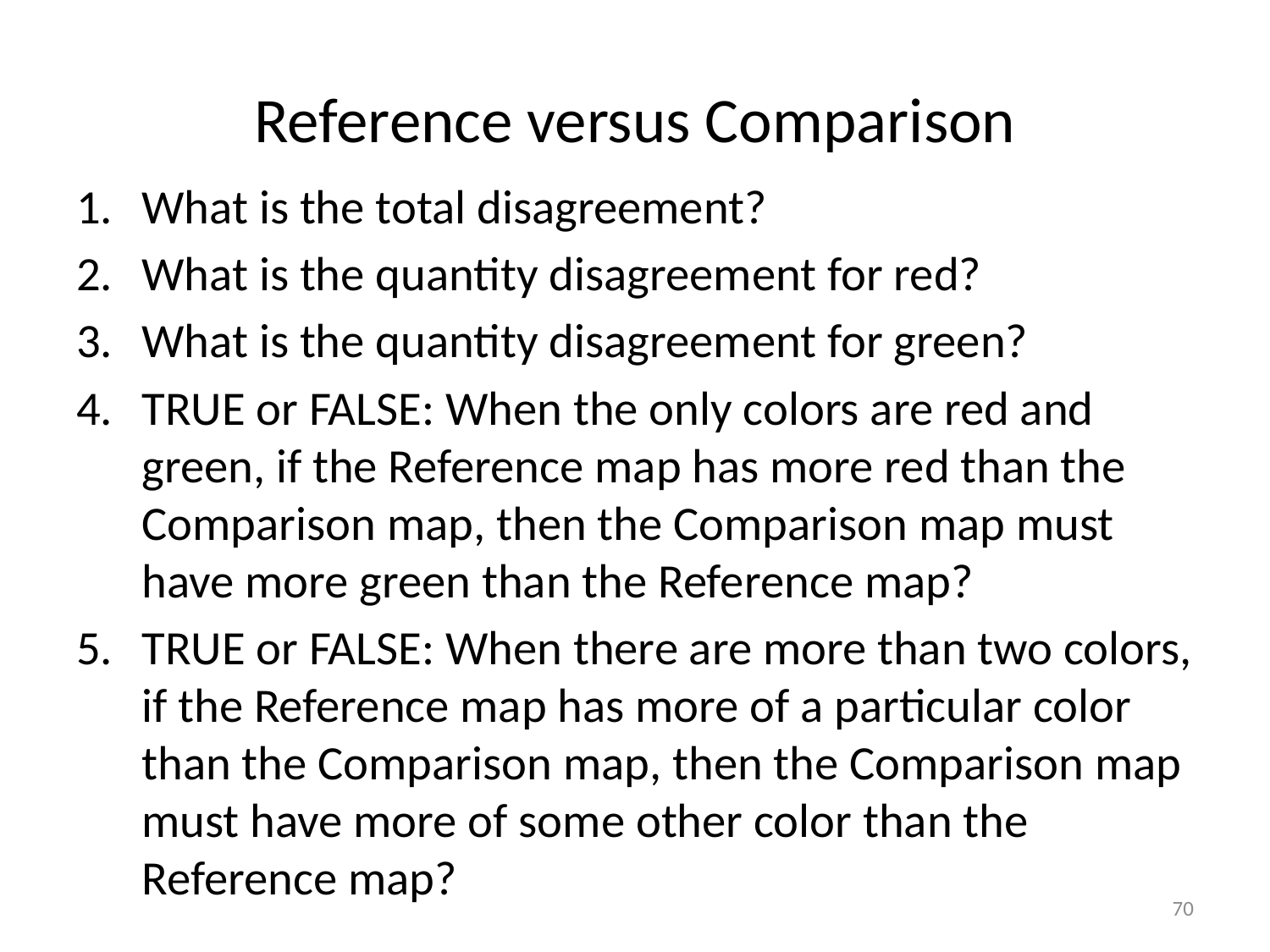

# Reference versus Comparison
What is the total disagreement?
What is the quantity disagreement for red?
What is the quantity disagreement for green?
TRUE or FALSE: When the only colors are red and green, if the Reference map has more red than the Comparison map, then the Comparison map must have more green than the Reference map?
TRUE or FALSE: When there are more than two colors, if the Reference map has more of a particular color than the Comparison map, then the Comparison map must have more of some other color than the Reference map?
70